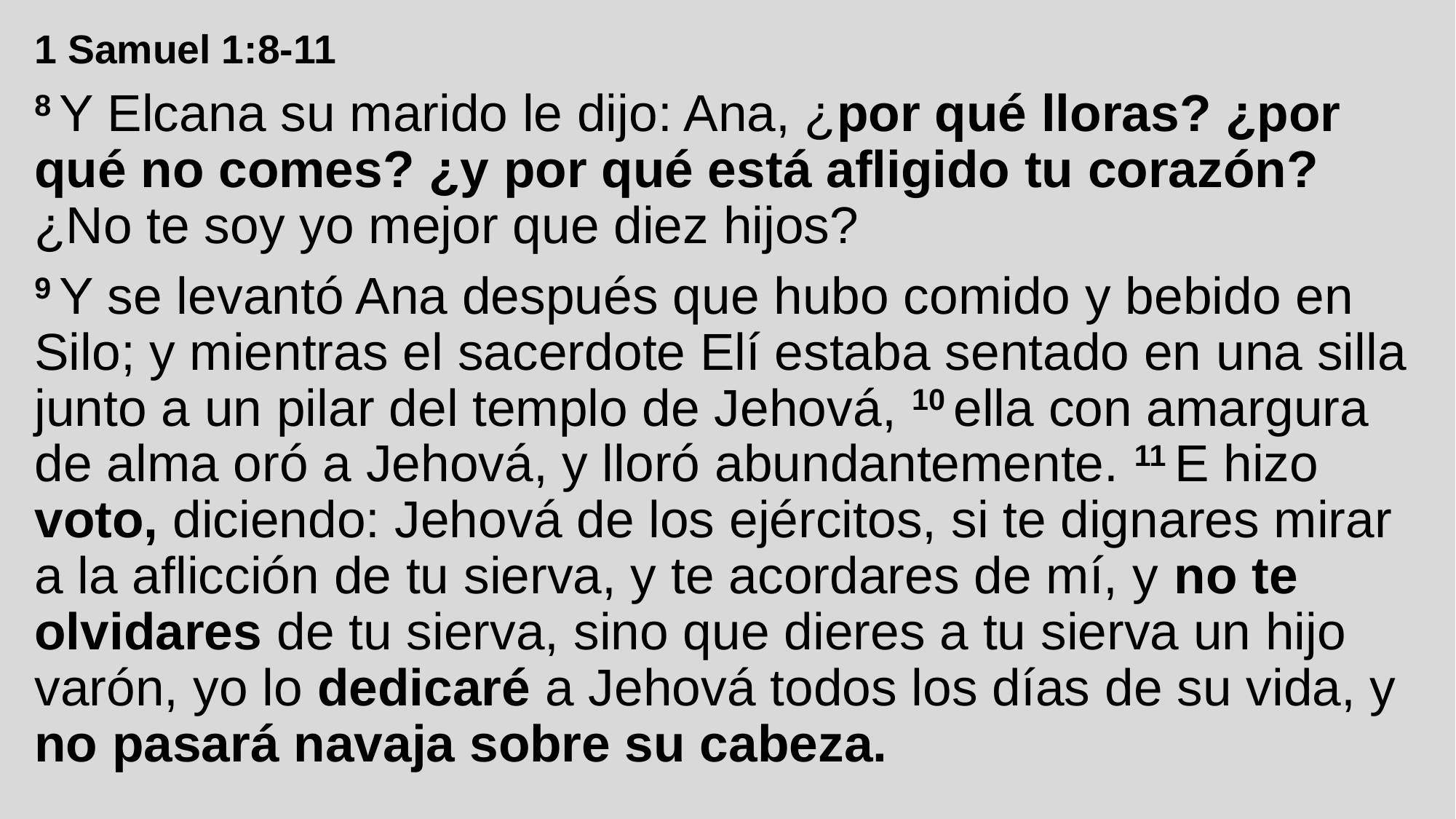

1 Samuel 1:8-11
8 Y Elcana su marido le dijo: Ana, ¿por qué lloras? ¿por qué no comes? ¿y por qué está afligido tu corazón? ¿No te soy yo mejor que diez hijos?
9 Y se levantó Ana después que hubo comido y bebido en Silo; y mientras el sacerdote Elí estaba sentado en una silla junto a un pilar del templo de Jehová, 10 ella con amargura de alma oró a Jehová, y lloró abundantemente. 11 E hizo voto, diciendo: Jehová de los ejércitos, si te dignares mirar a la aflicción de tu sierva, y te acordares de mí, y no te olvidares de tu sierva, sino que dieres a tu sierva un hijo varón, yo lo dedicaré a Jehová todos los días de su vida, y no pasará navaja sobre su cabeza.